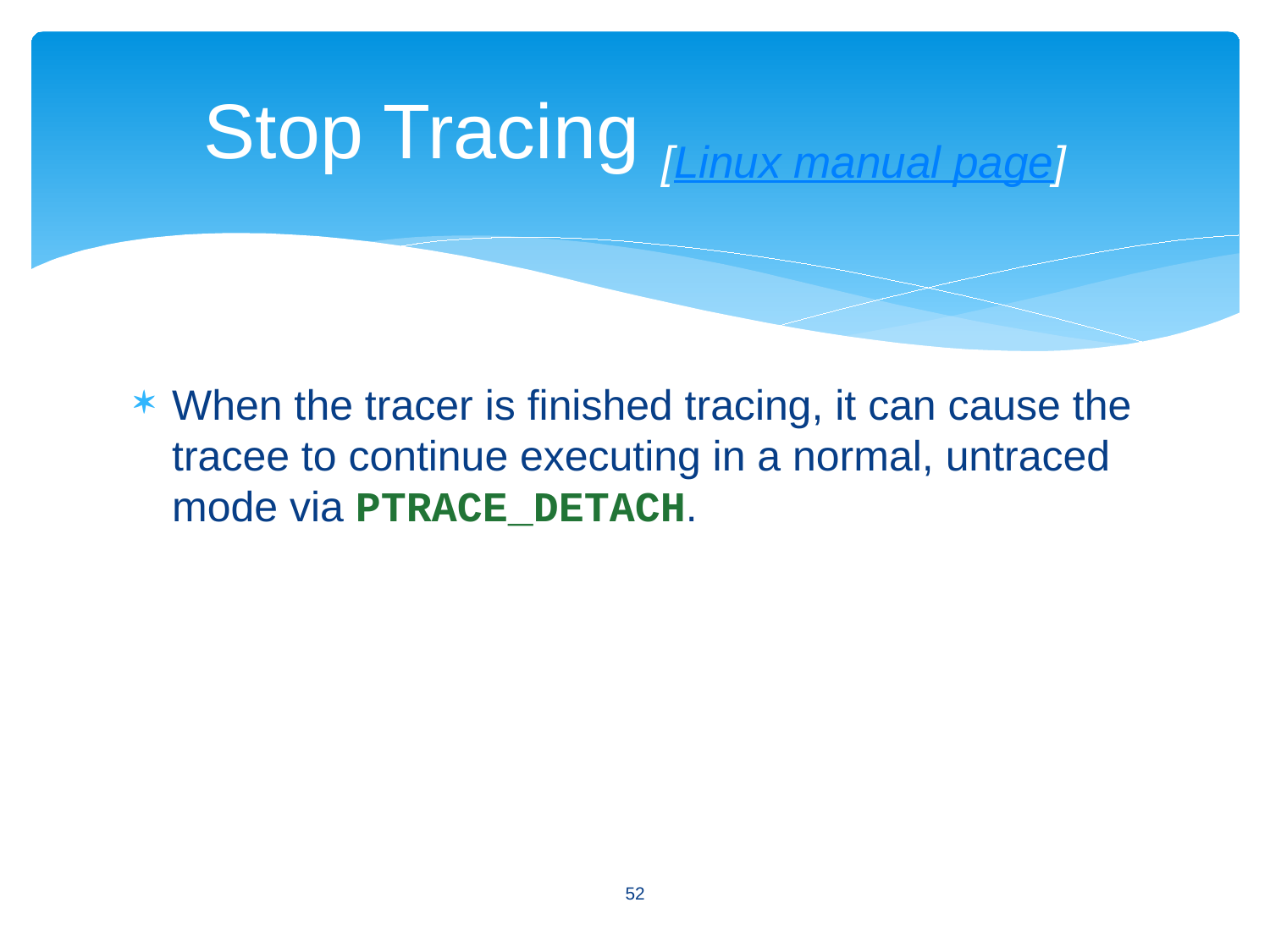

# Stop Tracing [Linux manual page]
When the tracer is finished tracing, it can cause the tracee to continue executing in a normal, untraced mode via PTRACE_DETACH.
52